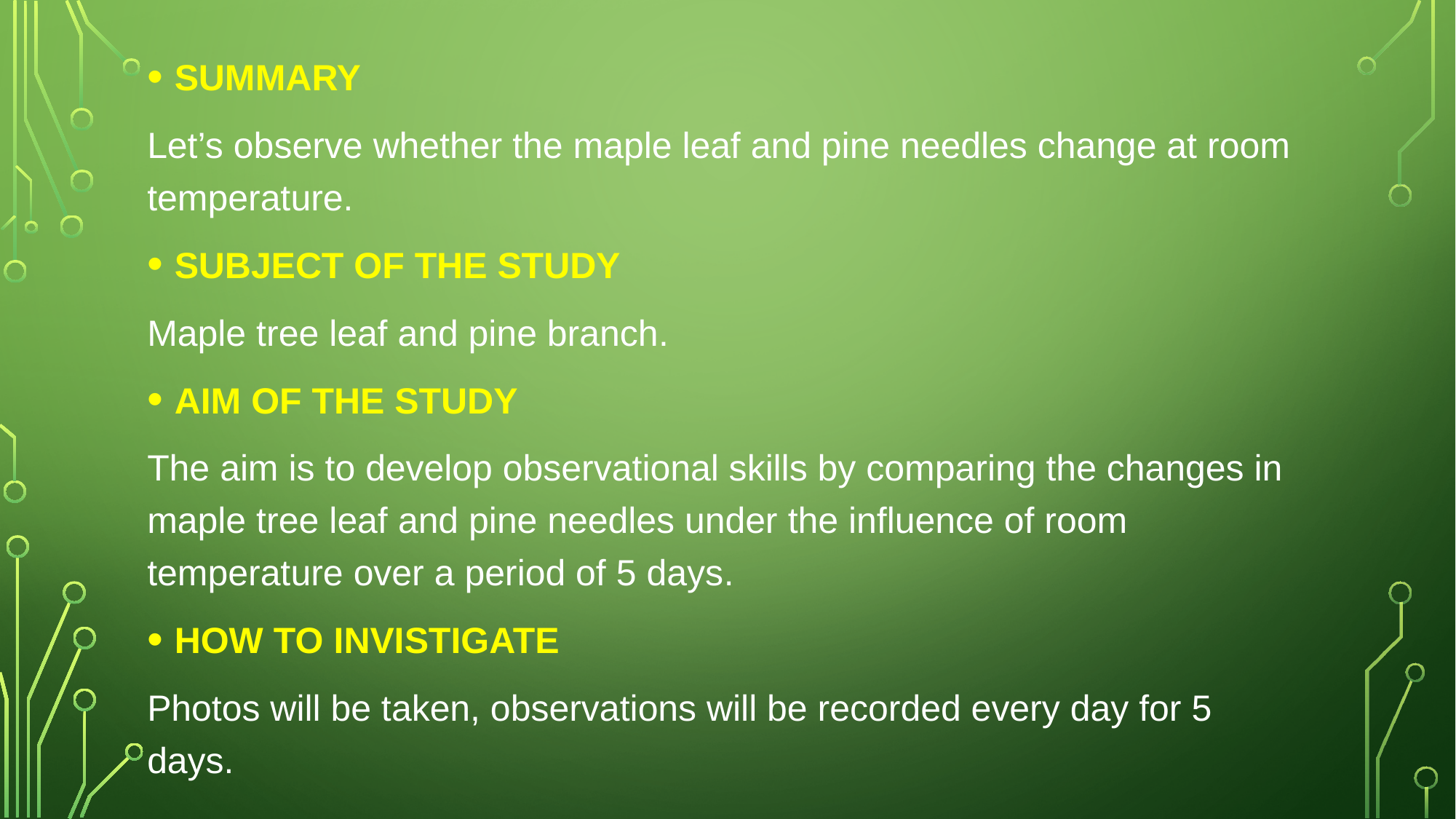

SUMMARY
Let’s observe whether the maple leaf and pine needles change at room temperature.
SUBJECT OF THE STUDY
Maple tree leaf and pine branch.
AIM OF THE STUDY
The aim is to develop observational skills by comparing the changes in maple tree leaf and pine needles under the influence of room temperature over a period of 5 days.
HOW TO INVISTIGATE
Photos will be taken, observations will be recorded every day for 5 days.